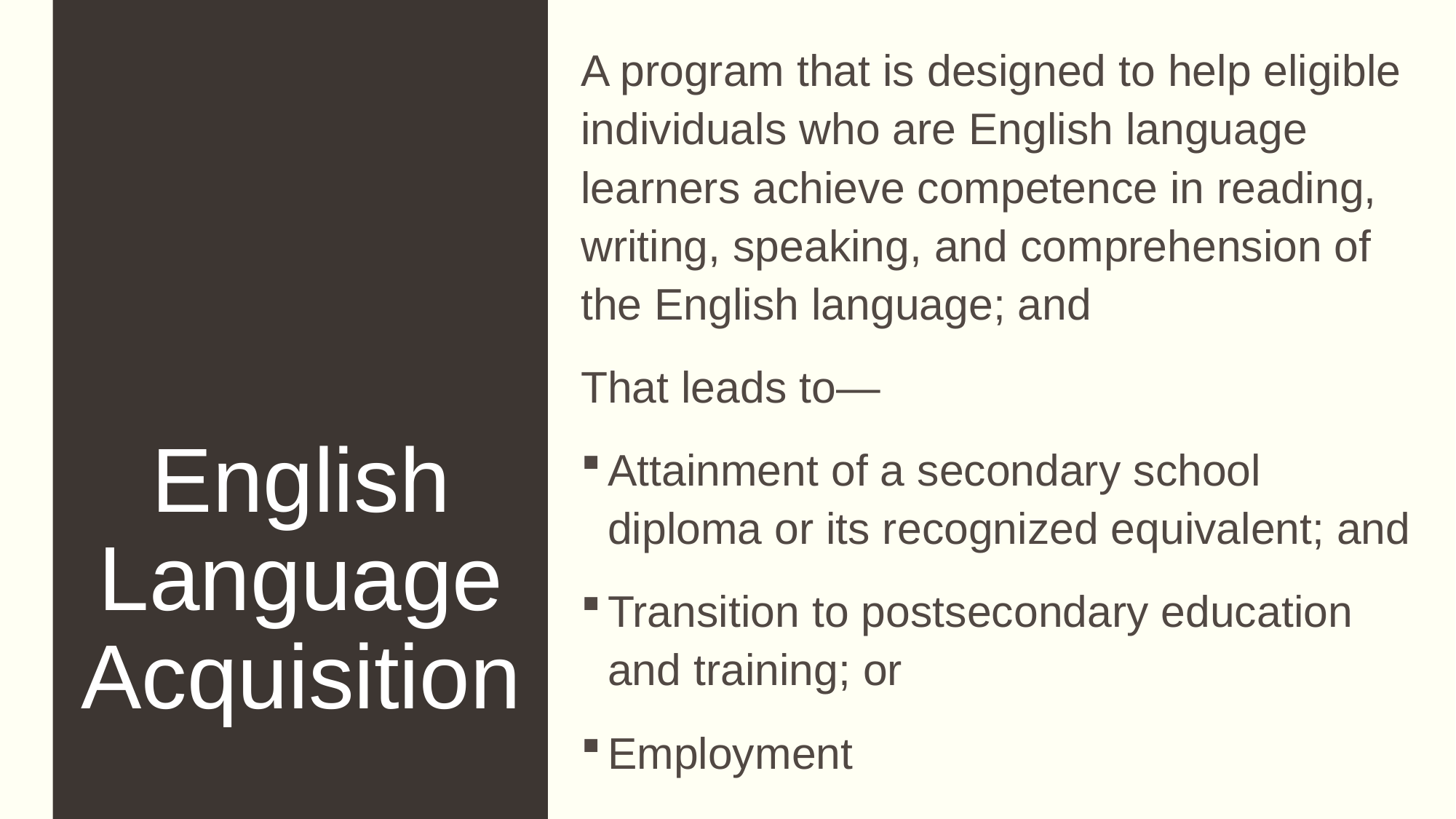

A program that is designed to help eligible individuals who are English language learners achieve competence in reading, writing, speaking, and comprehension of the English language; and
That leads to—
Attainment of a secondary school diploma or its recognized equivalent; and
Transition to postsecondary education and training; or
Employment

# English Language Acquisition